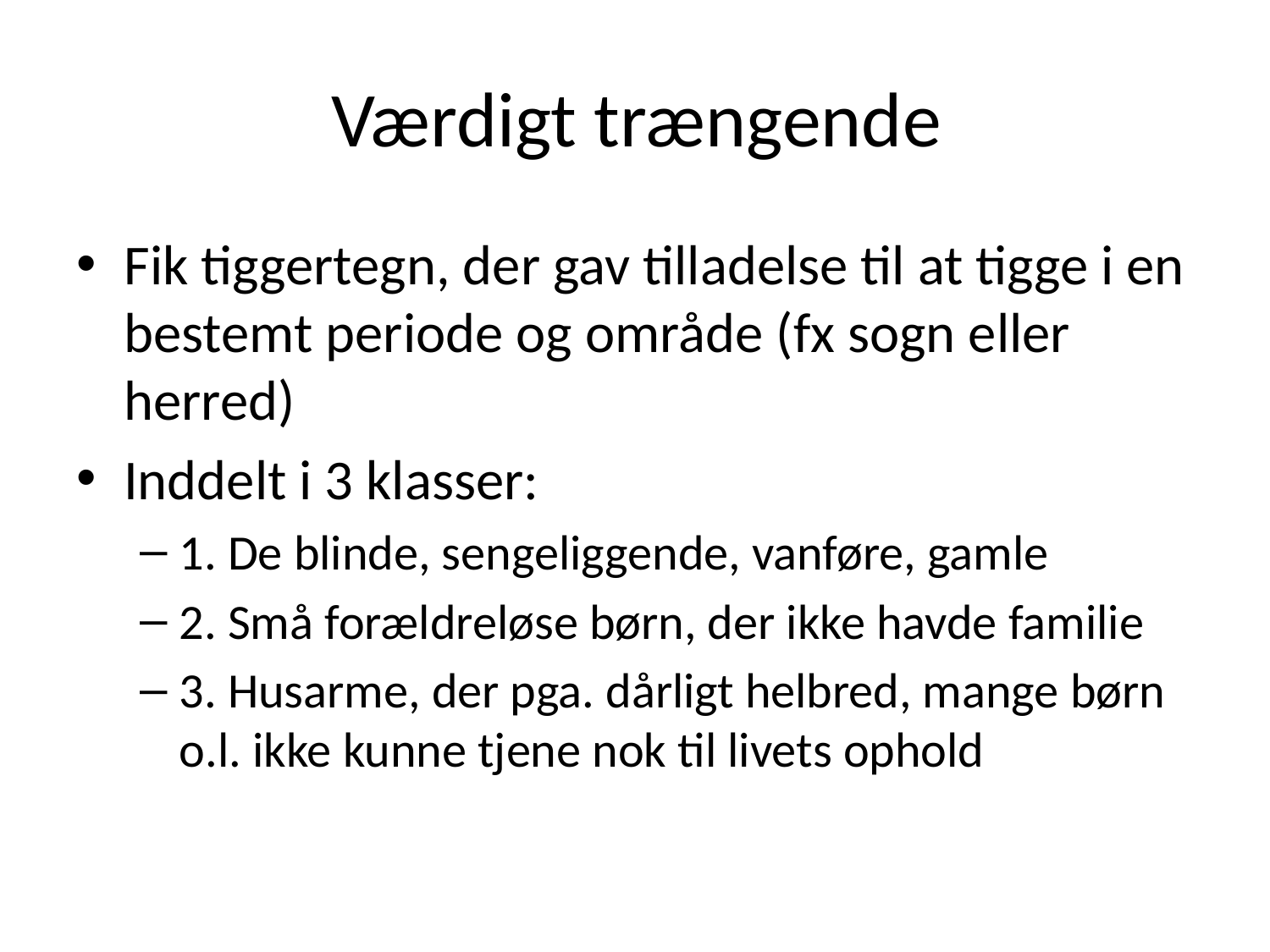

# Værdigt trængende
Fik tiggertegn, der gav tilladelse til at tigge i en bestemt periode og område (fx sogn eller herred)
Inddelt i 3 klasser:
1. De blinde, sengeliggende, vanføre, gamle
2. Små forældreløse børn, der ikke havde familie
3. Husarme, der pga. dårligt helbred, mange børn o.l. ikke kunne tjene nok til livets ophold